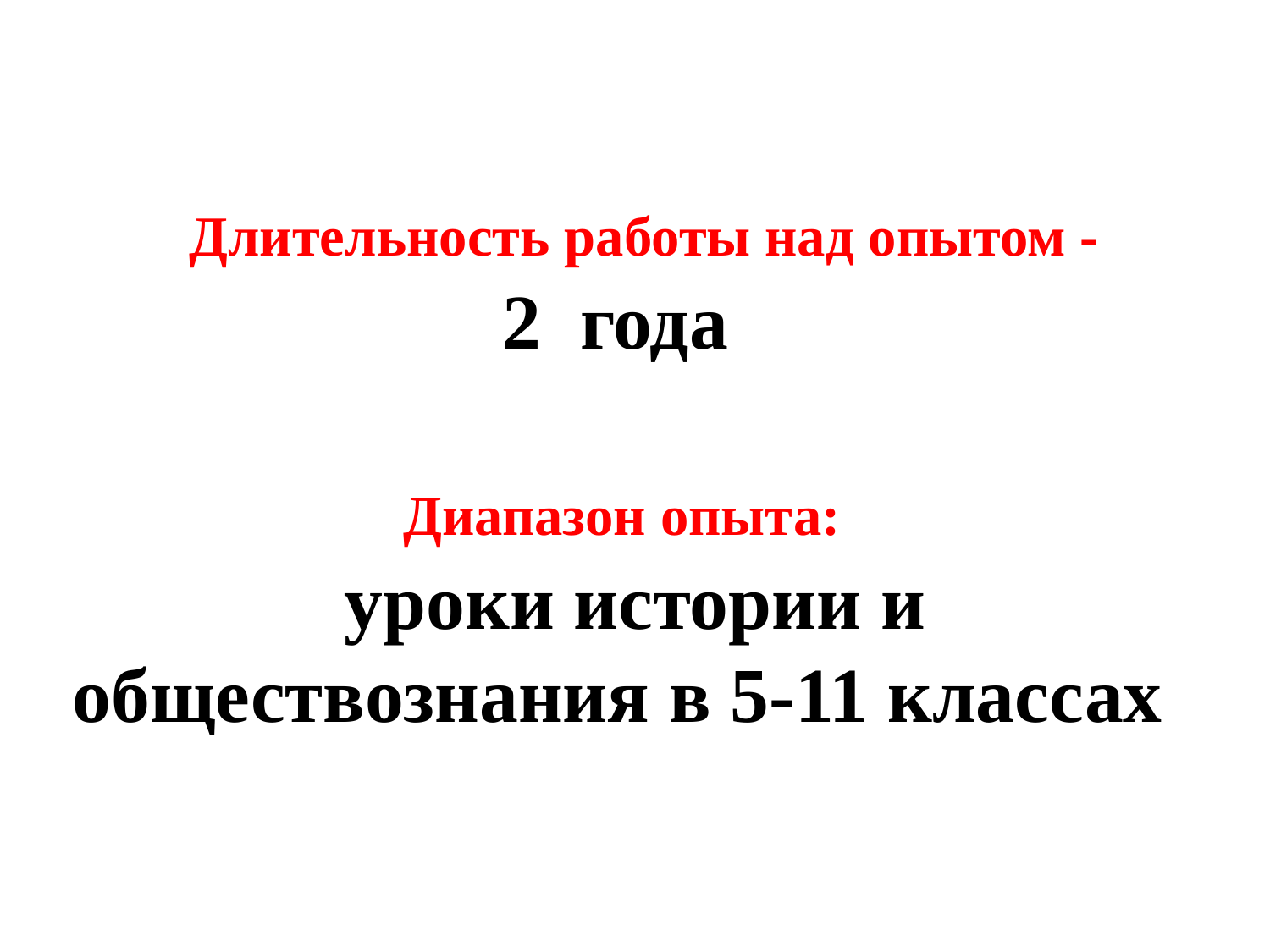

# Длительность работы над опытом - 2  года Диапазон опыта: уроки истории и обществознания в 5-11 классах